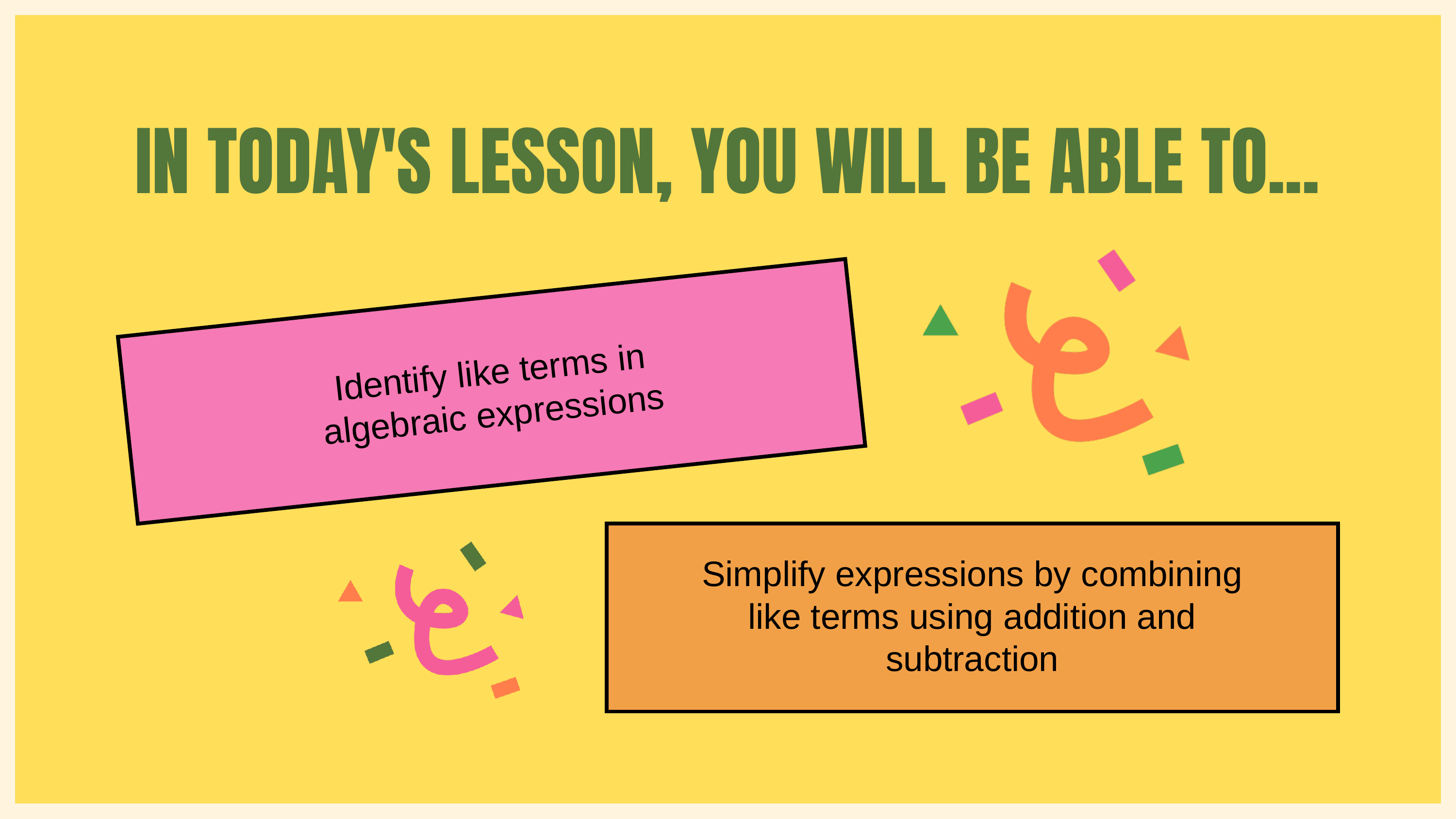

IN TODAY'S LESSON, YOU WILL BE ABLE TO...

Identify like terms in
algebraic expressions

Simplify expressions by combining like terms using addition and subtraction